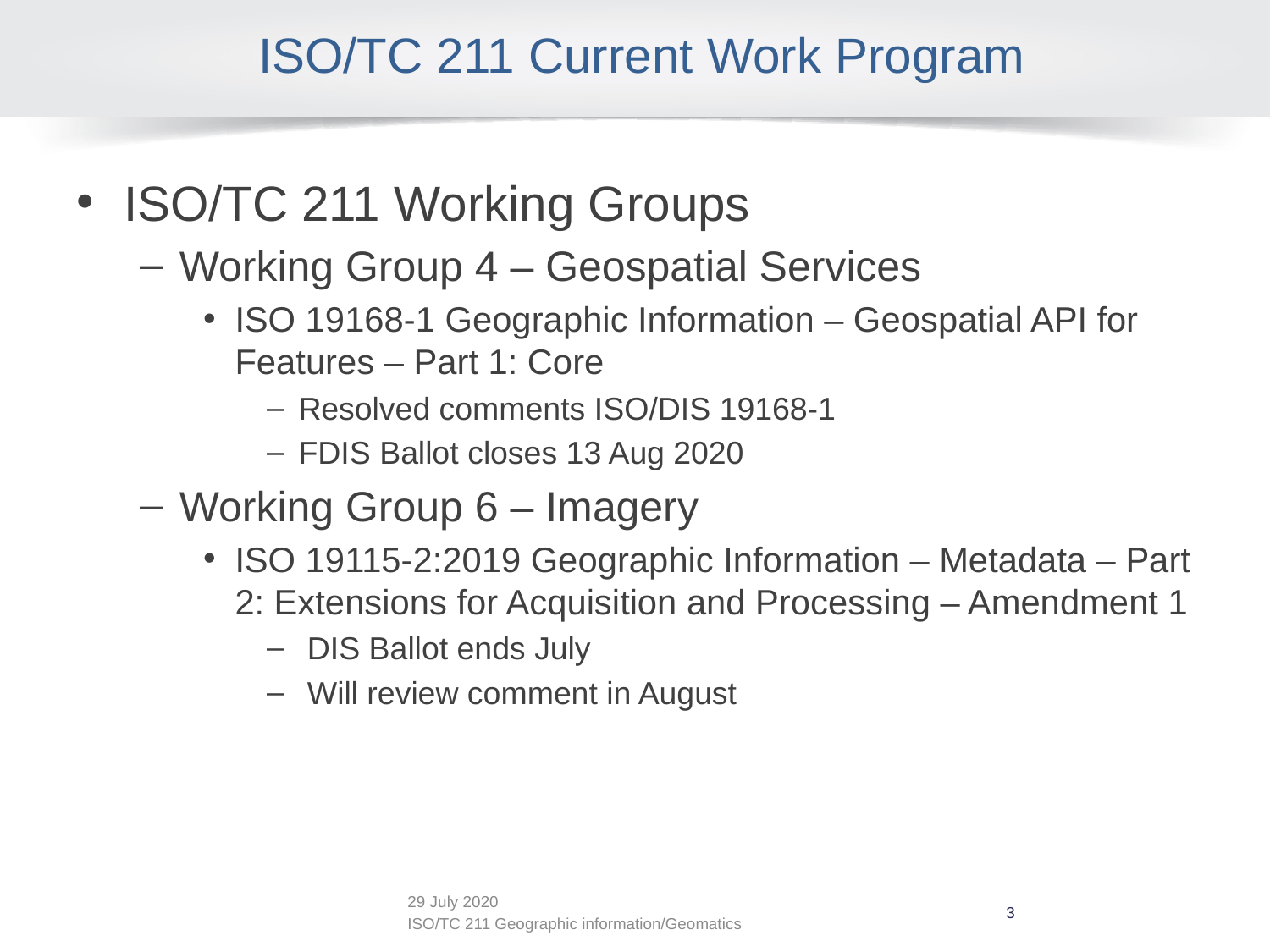

# ISO/TC 211 Current Work Program
ISO/TC 211 Working Groups
Working Group 4 – Geospatial Services
ISO 19168-1 Geographic Information – Geospatial API for Features – Part 1: Core
Resolved comments ISO/DIS 19168-1
FDIS Ballot closes 13 Aug 2020
Working Group 6 – Imagery
ISO 19115-2:2019 Geographic Information – Metadata – Part 2: Extensions for Acquisition and Processing – Amendment 1
 DIS Ballot ends July
 Will review comment in August